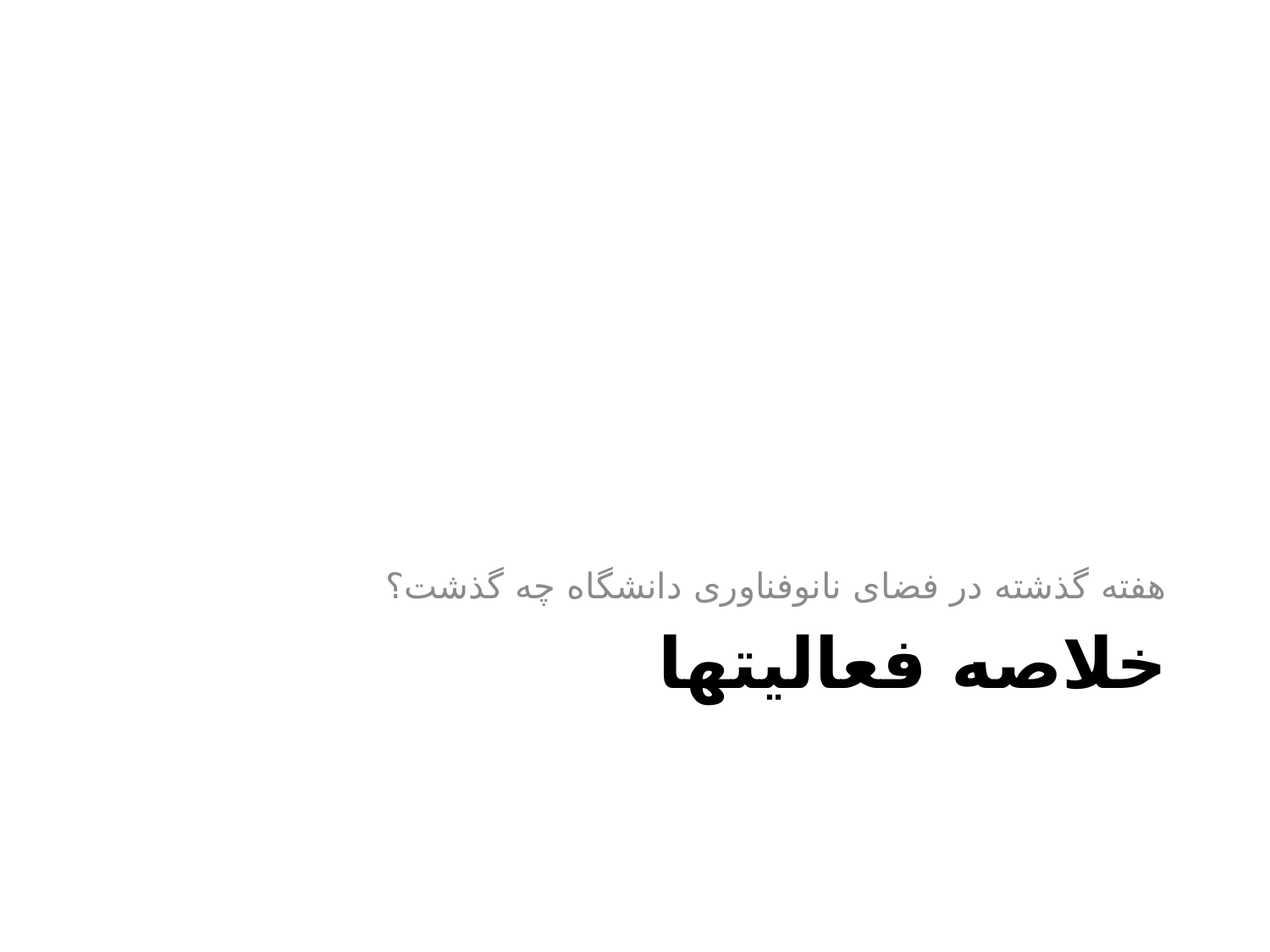

هفته گذشته در فضای نانوفناوری دانشگاه چه گذشت؟
# خلاصه فعالیتها